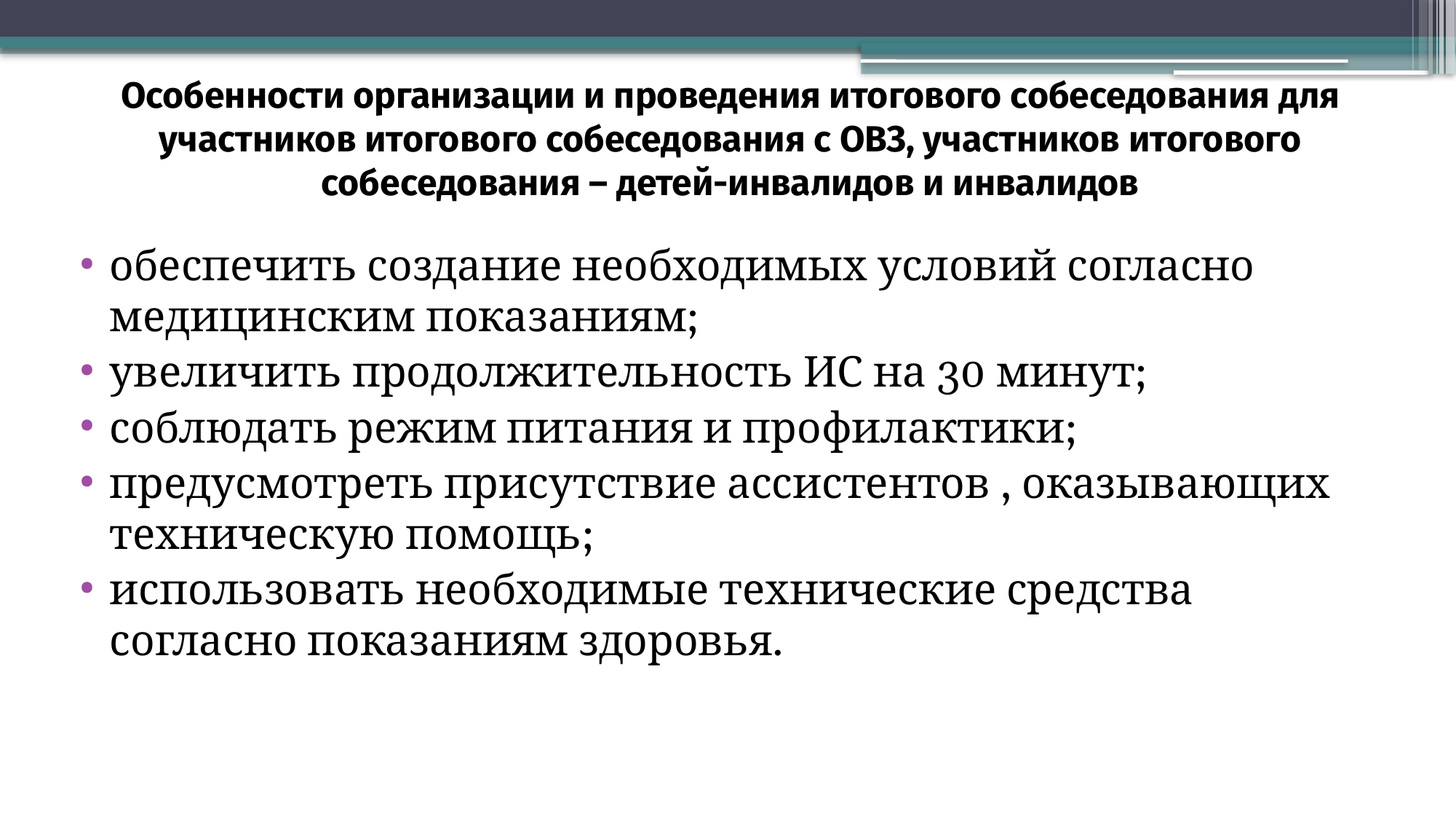

# Особенности организации и проведения итогового собеседования для участников итогового собеседования с ОВЗ, участников итогового собеседования – детей-инвалидов и инвалидов
обеспечить создание необходимых условий согласно медицинским показаниям;
увеличить продолжительность ИС на 30 минут;
соблюдать режим питания и профилактики;
предусмотреть присутствие ассистентов , оказывающих техническую помощь;
использовать необходимые технические средства согласно показаниям здоровья.